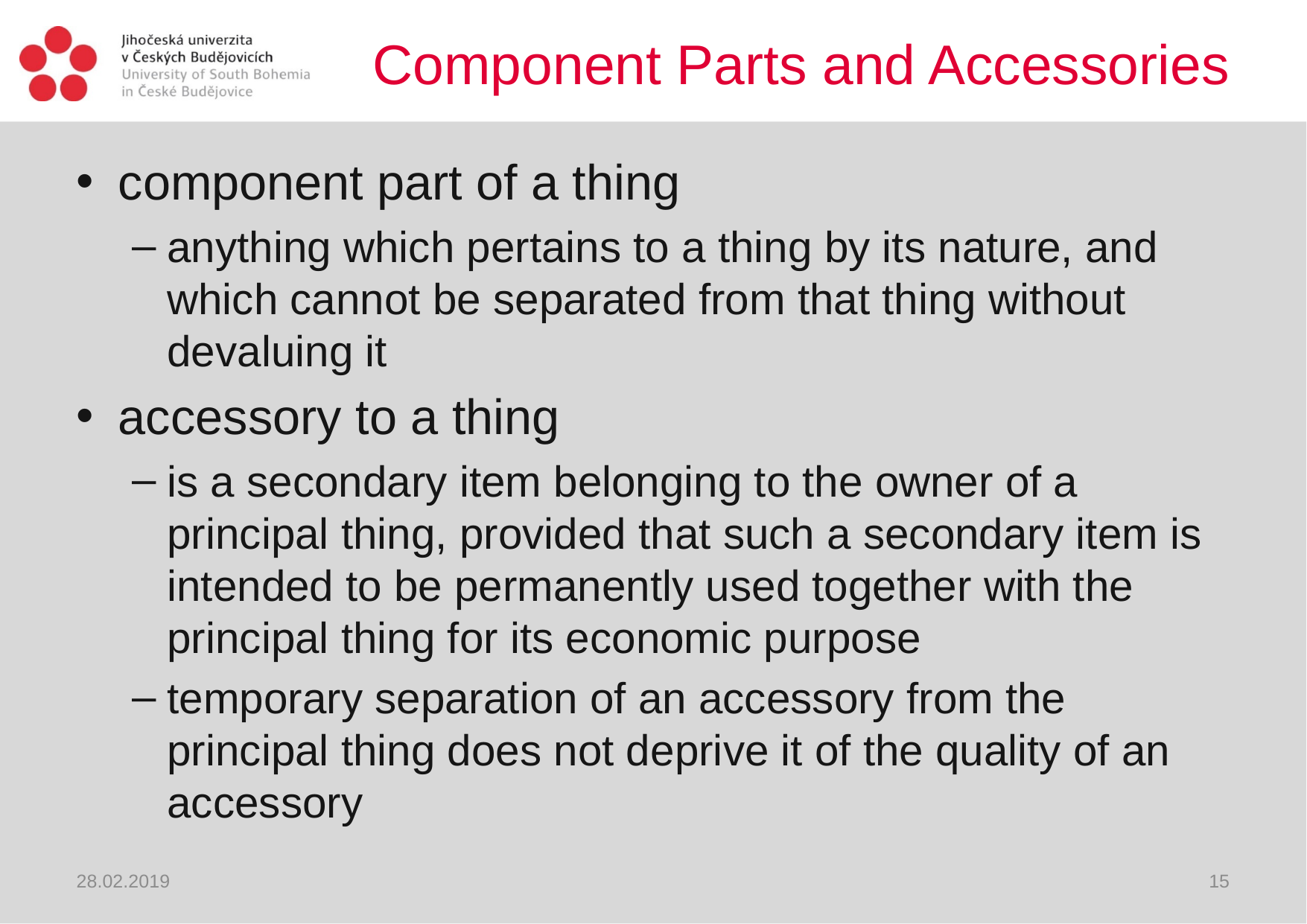

# Component Parts and Accessories
component part of a thing
anything which pertains to a thing by its nature, and which cannot be separated from that thing without devaluing it
accessory to a thing
is a secondary item belonging to the owner of a principal thing, provided that such a secondary item is intended to be permanently used together with the principal thing for its economic purpose
temporary separation of an accessory from the principal thing does not deprive it of the quality of an accessory
28.02.2019
15